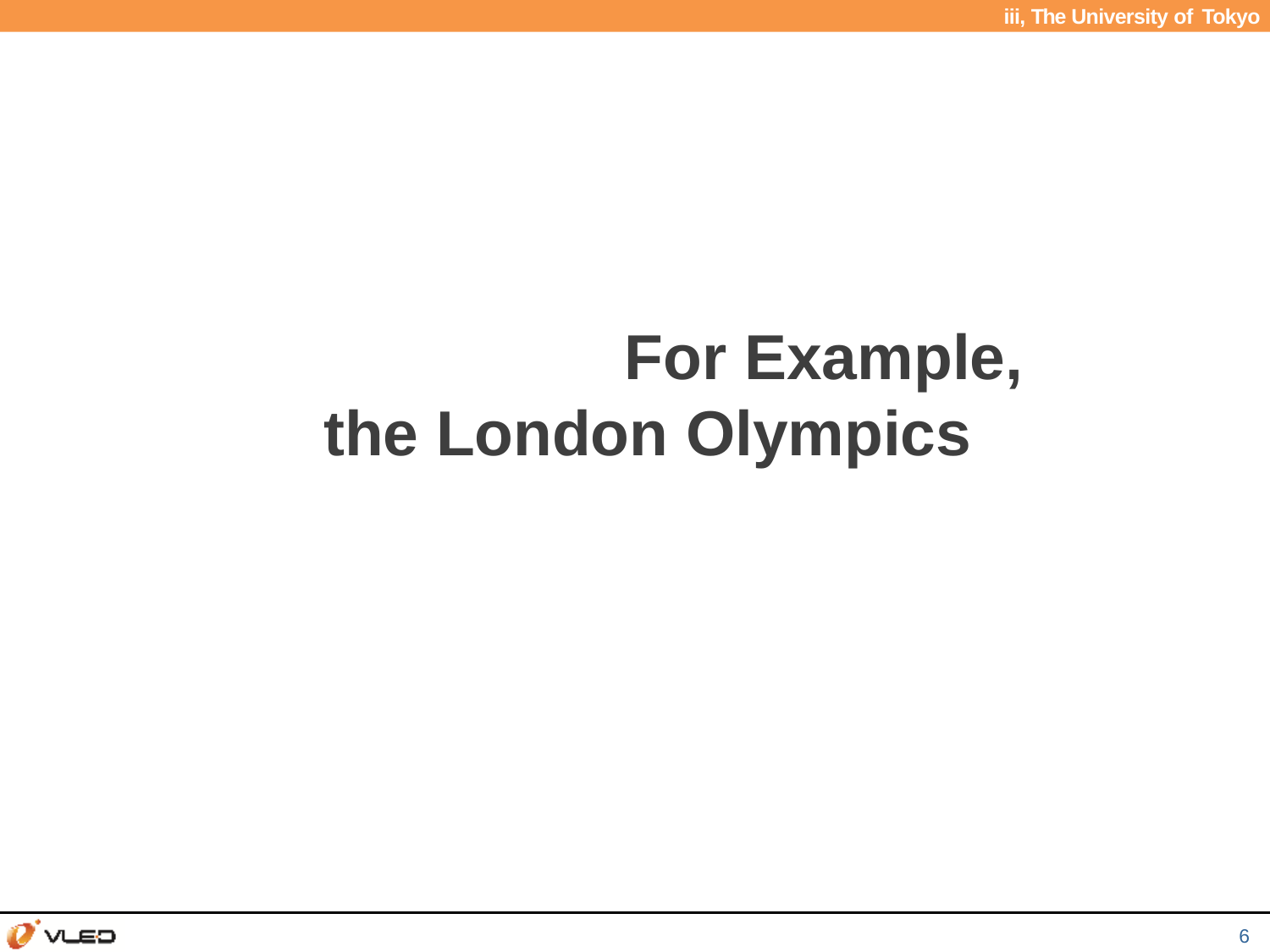

iii, The University of Tokyo
# For Example, the London Olympics

6